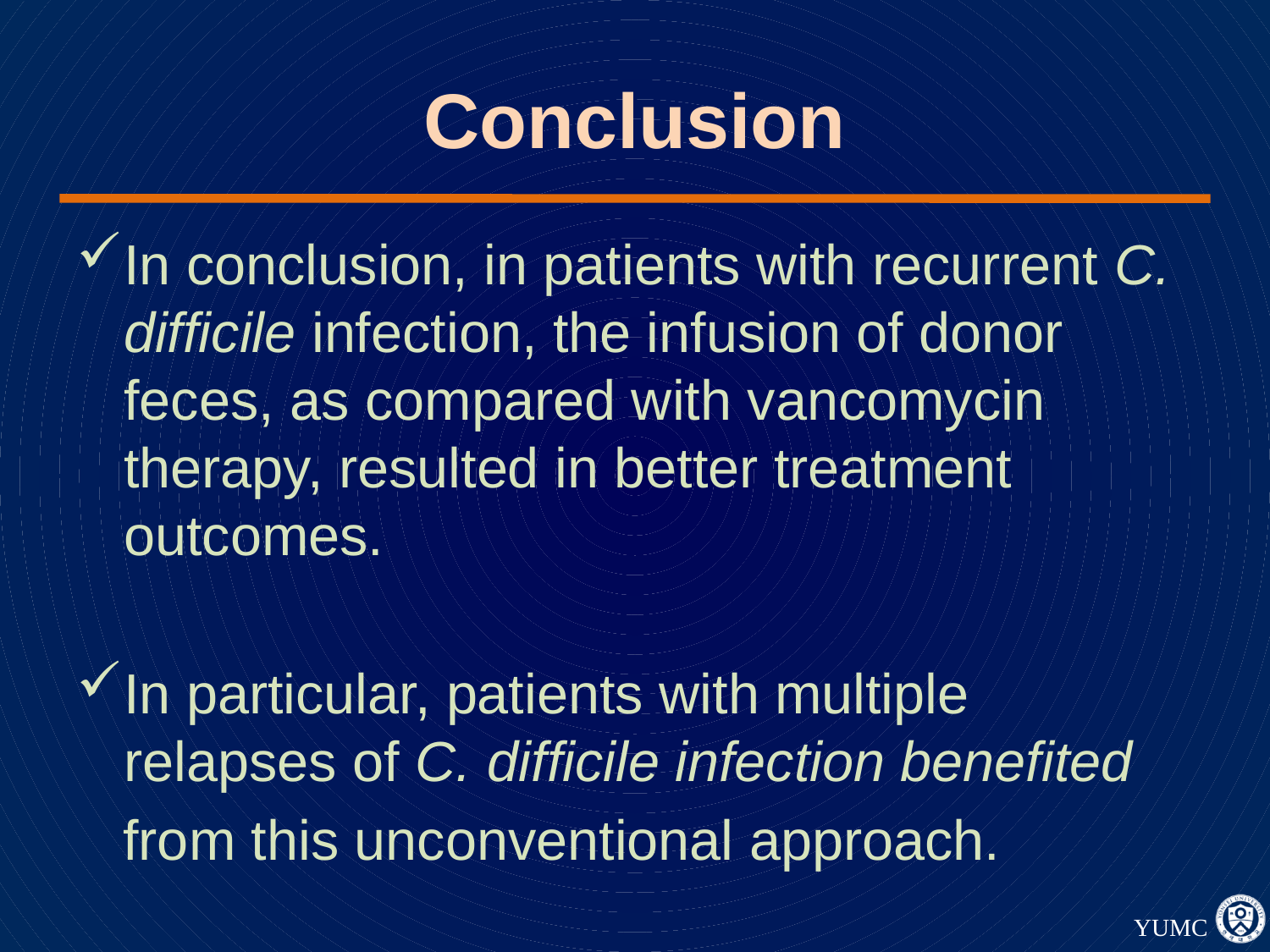

# Conclusion
In conclusion, in patients with recurrent C. difficile infection, the infusion of donor feces, as compared with vancomycin therapy, resulted in better treatment outcomes.

In particular, patients with multiple relapses of C. difficile infection benefited
   from this unconventional approach.